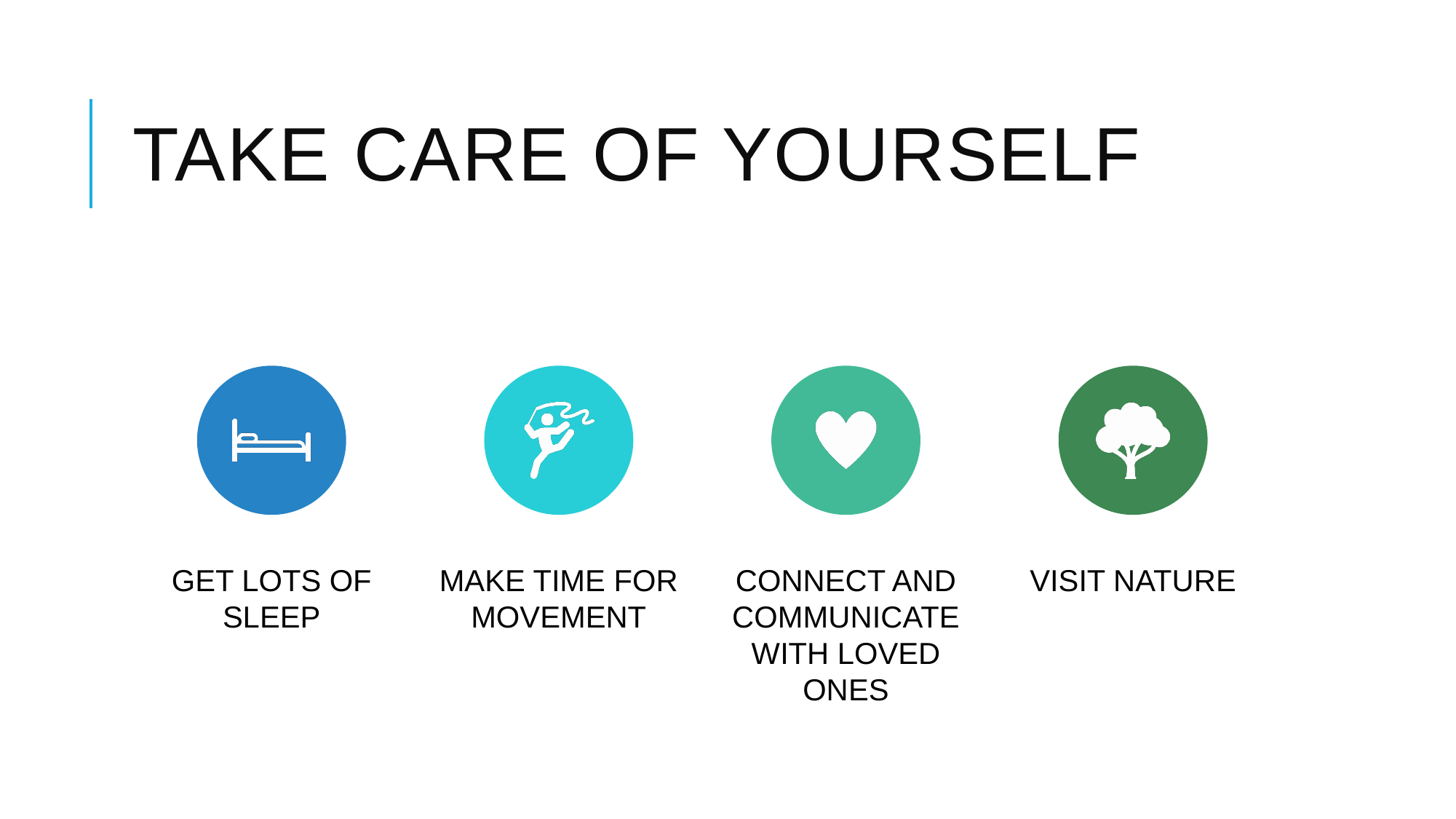

# Take care of yourself
Get lots of Sleep
Make time for movement
Connect and communicate with loved ones
Visit nature